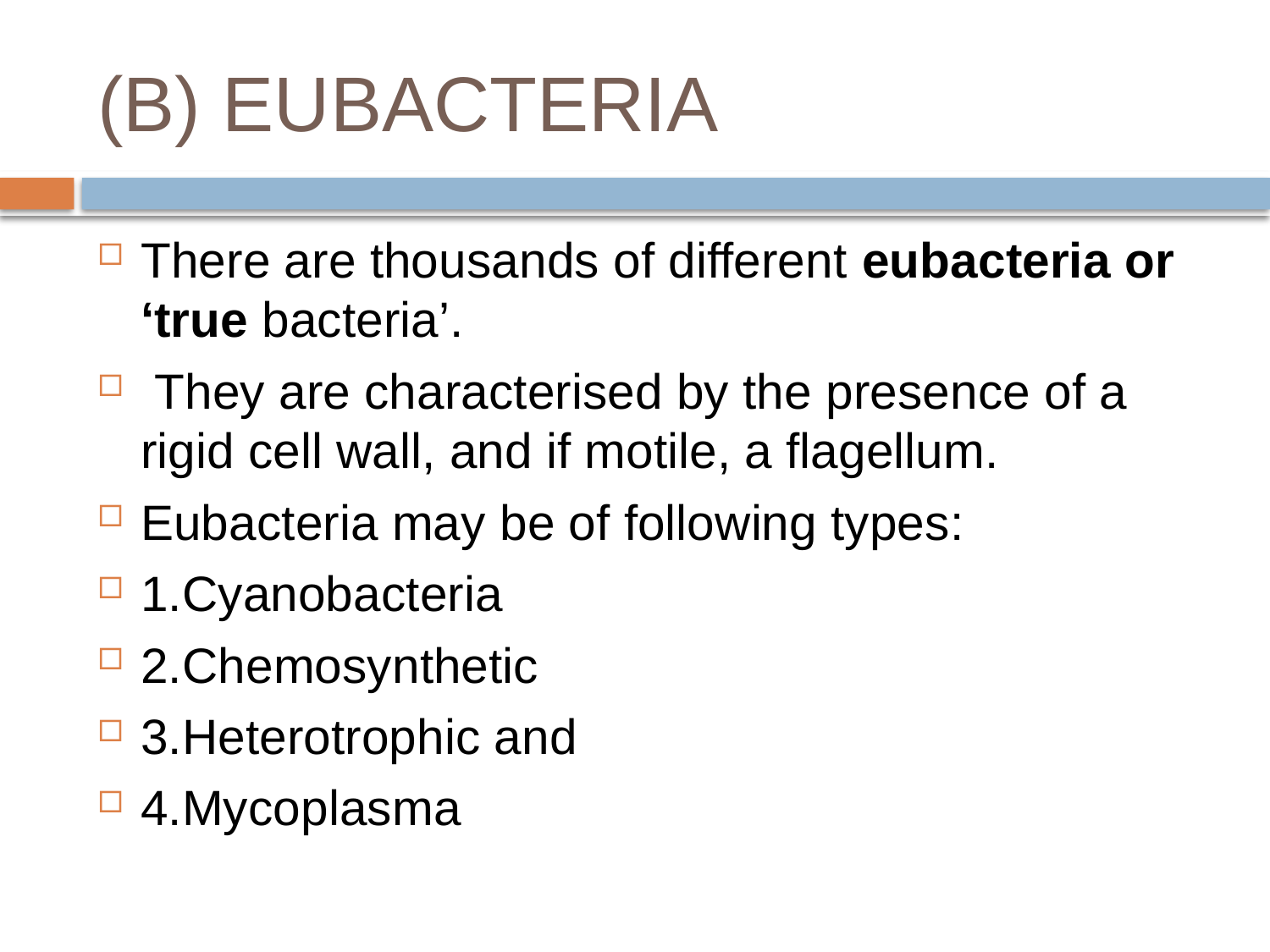

# (B) EUBACTERIA
There are thousands of different eubacteria or ‘true bacteria’.
 They are characterised by the presence of a rigid cell wall, and if motile, a flagellum.
Eubacteria may be of following types:
1.Cyanobacteria
2.Chemosynthetic
3.Heterotrophic and
4.Mycoplasma